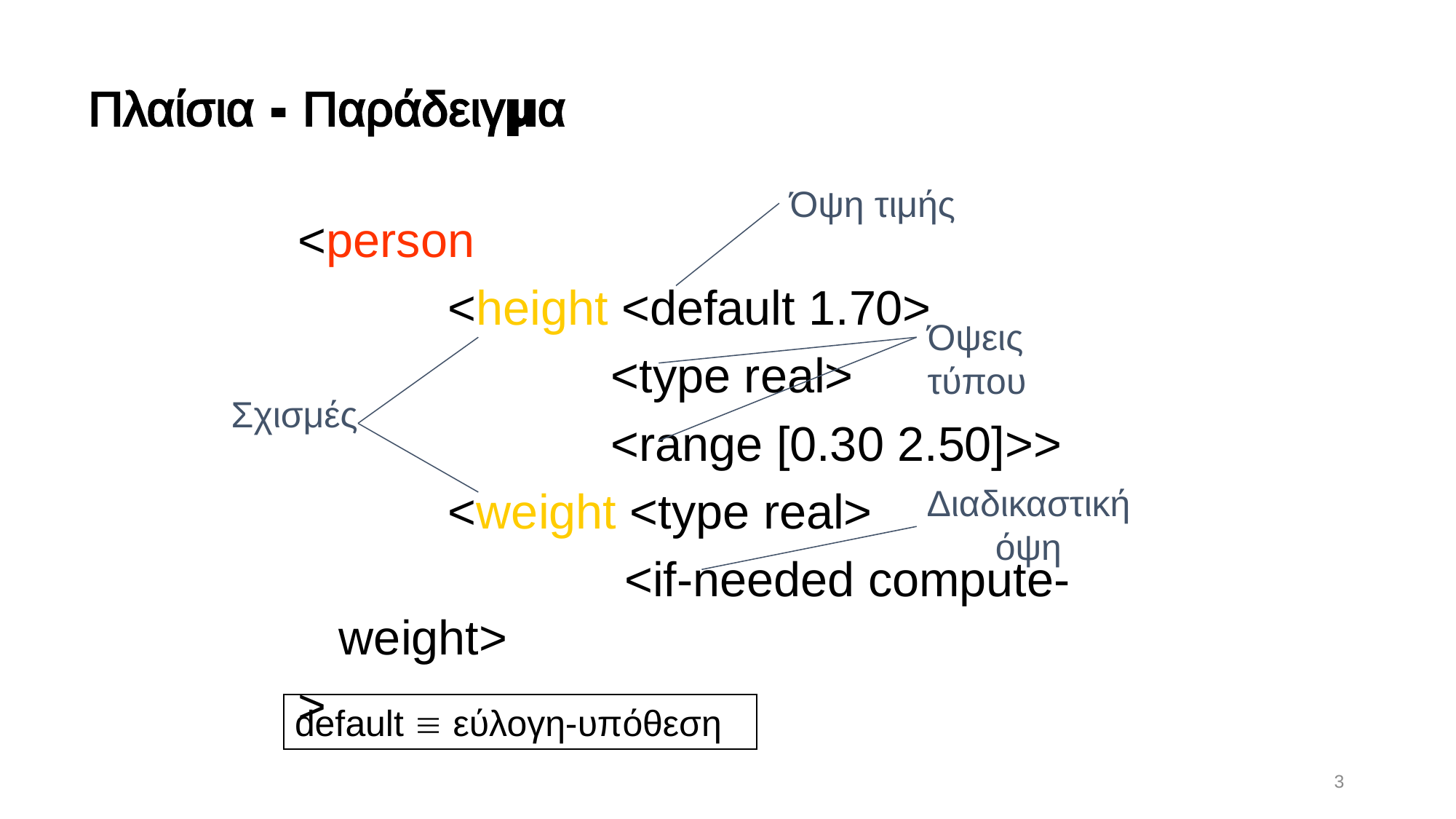

# Πλαίσια - Παράδειγμα
Όψη τιμής
<person
		<height <default 1.70>
			    <type real>
			    <range [0.30 2.50]>>
		<weight <type real>
			     <if-needed compute-weight>
>

Όψεις τύπου

Σχισμές

Διαδικαστική όψη

default ≡ εύλογη-υπόθεση
3